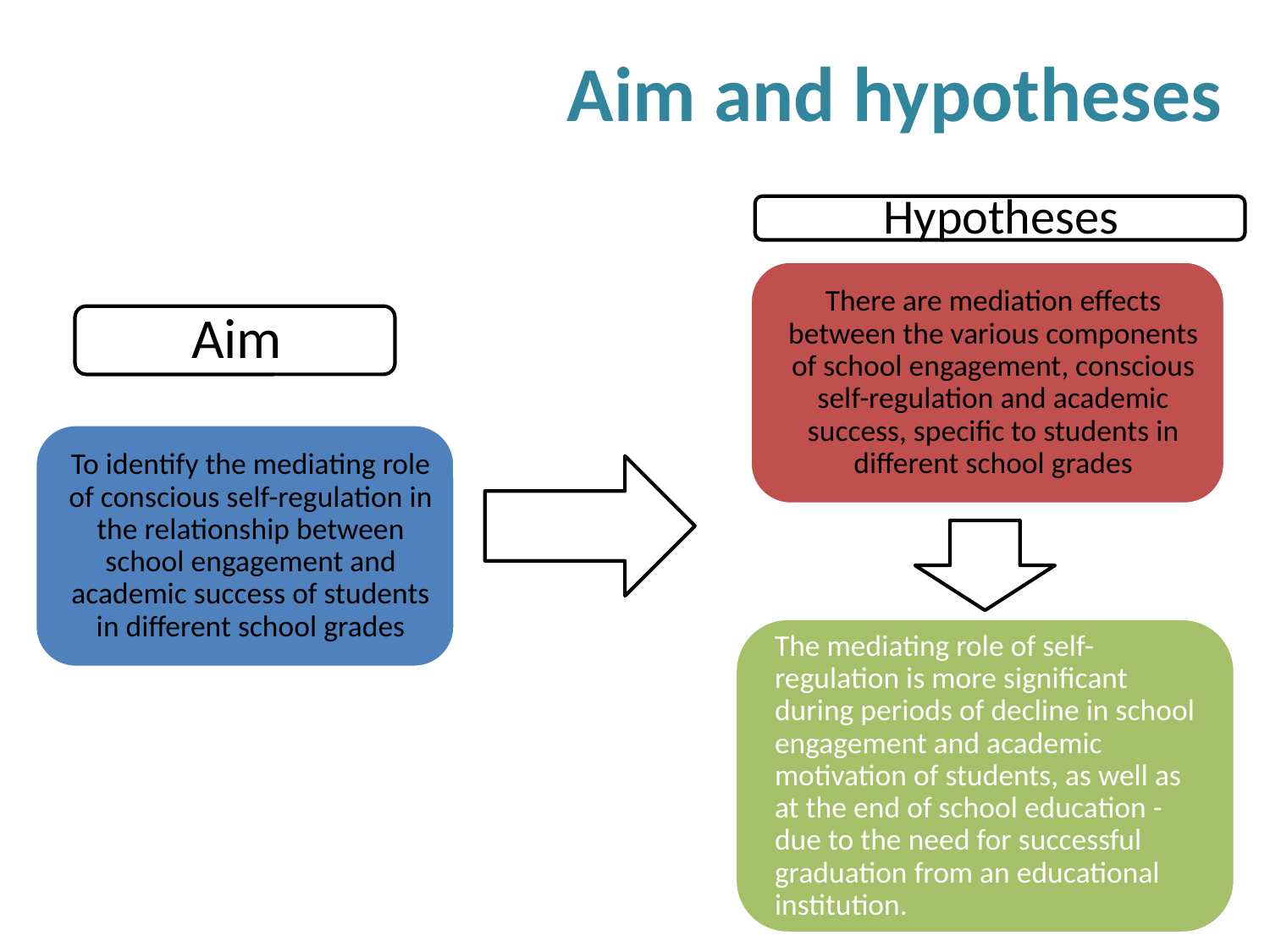

# Aim and hypotheses
Hypotheses
There are mediation effects between the various components of school engagement, conscious self-regulation and academic success, specific to students in different school grades
Aim
To identify the mediating role of conscious self-regulation in the relationship between school engagement and academic success of students in different school grades

The mediating role of self-regulation is more significant during periods of decline in school engagement and academic motivation of students, as well as at the end of school education - due to the need for successful graduation from an educational institution.